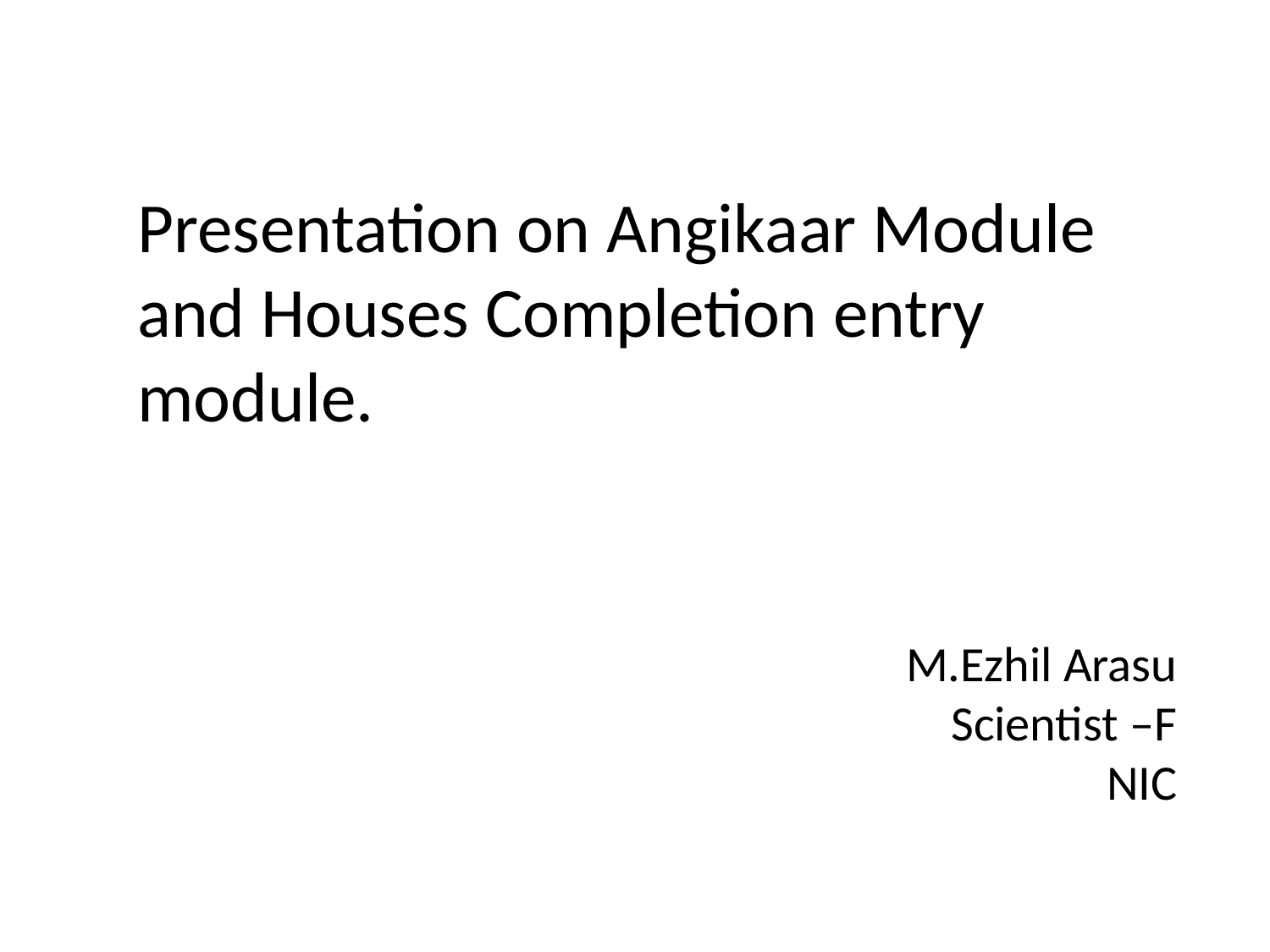

Presentation on Angikaar Module and Houses Completion entry module.

M.Ezhil Arasu
Scientist –F
NIC